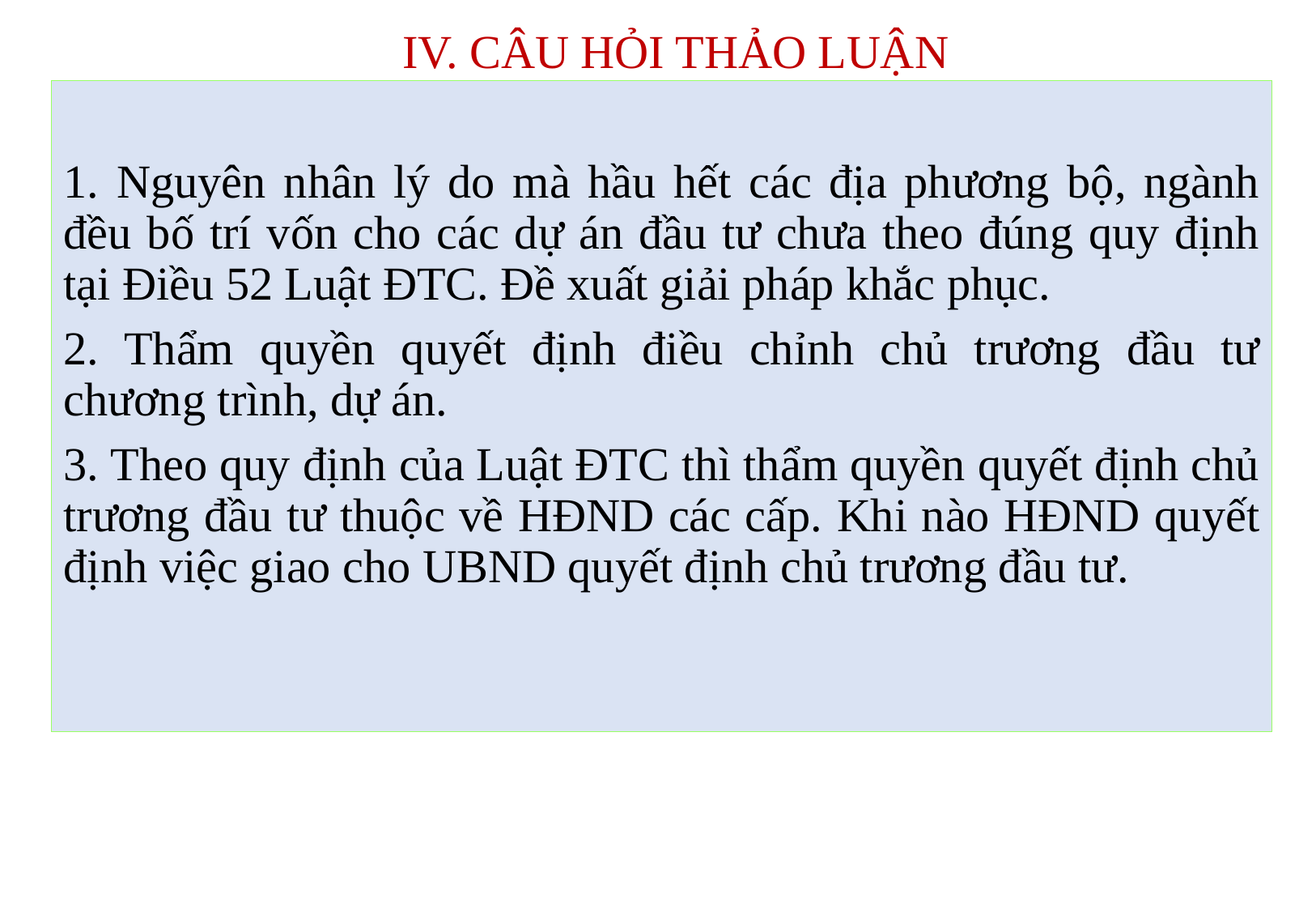

IV. CÂU HỎI THẢO LUẬN

1. Nguyên nhân lý do mà hầu hết các địa phương bộ, ngành đều bố trí vốn cho các dự án đầu tư chưa theo đúng quy định tại Điều 52 Luật ĐTC. Đề xuất giải pháp khắc phục.
2. Thẩm quyền quyết định điều chỉnh chủ trương đầu tư chương trình, dự án.
3. Theo quy định của Luật ĐTC thì thẩm quyền quyết định chủ trương đầu tư thuộc về HĐND các cấp. Khi nào HĐND quyết định việc giao cho UBND quyết định chủ trương đầu tư.

#